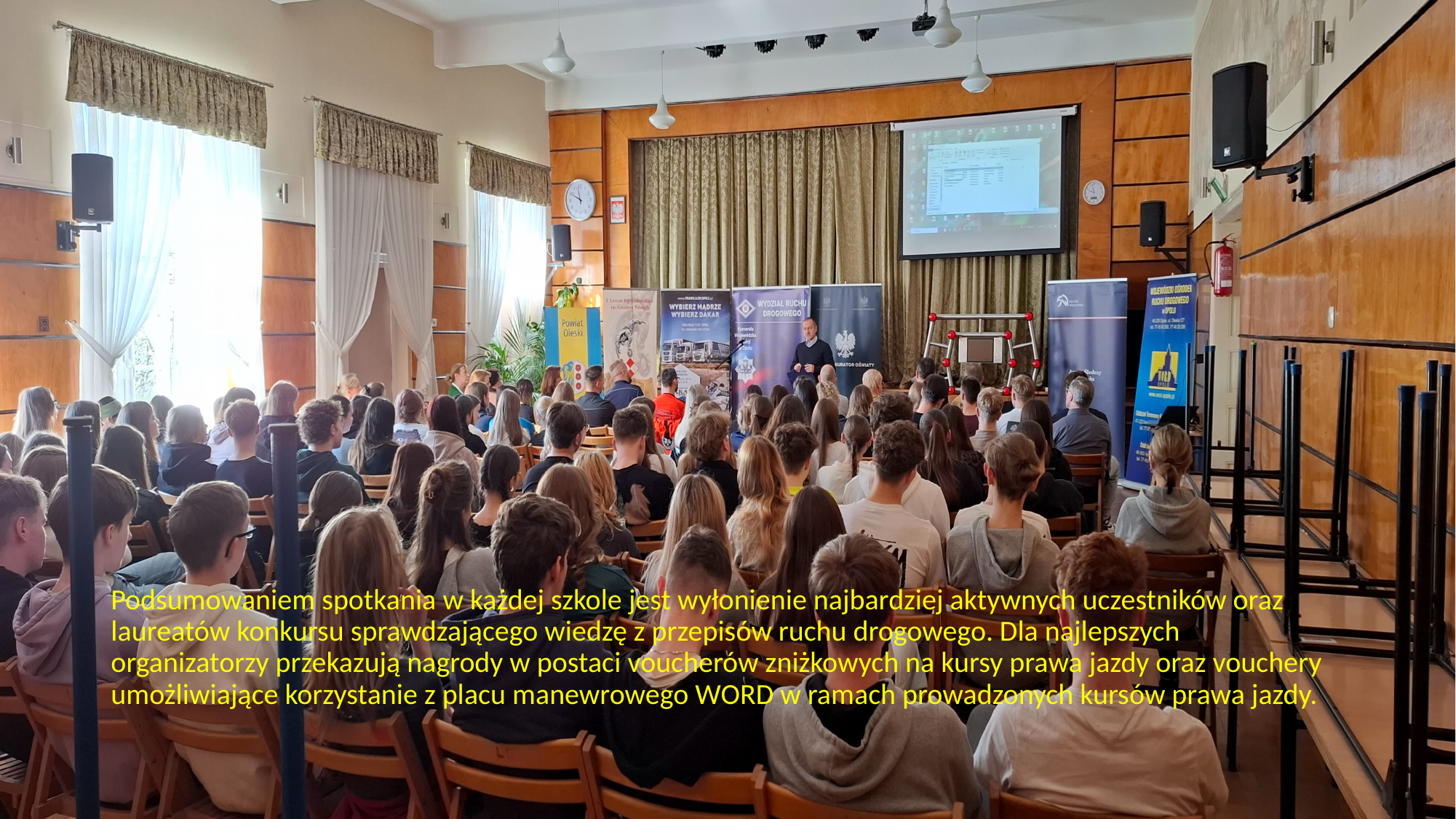

Podsumowaniem spotkania w każdej szkole jest wyłonienie najbardziej aktywnych uczestników oraz laureatów konkursu sprawdzającego wiedzę z przepisów ruchu drogowego. Dla najlepszych organizatorzy przekazują nagrody w postaci voucherów zniżkowych na kursy prawa jazdy oraz vouchery umożliwiające korzystanie z placu manewrowego WORD w ramach prowadzonych kursów prawa jazdy.